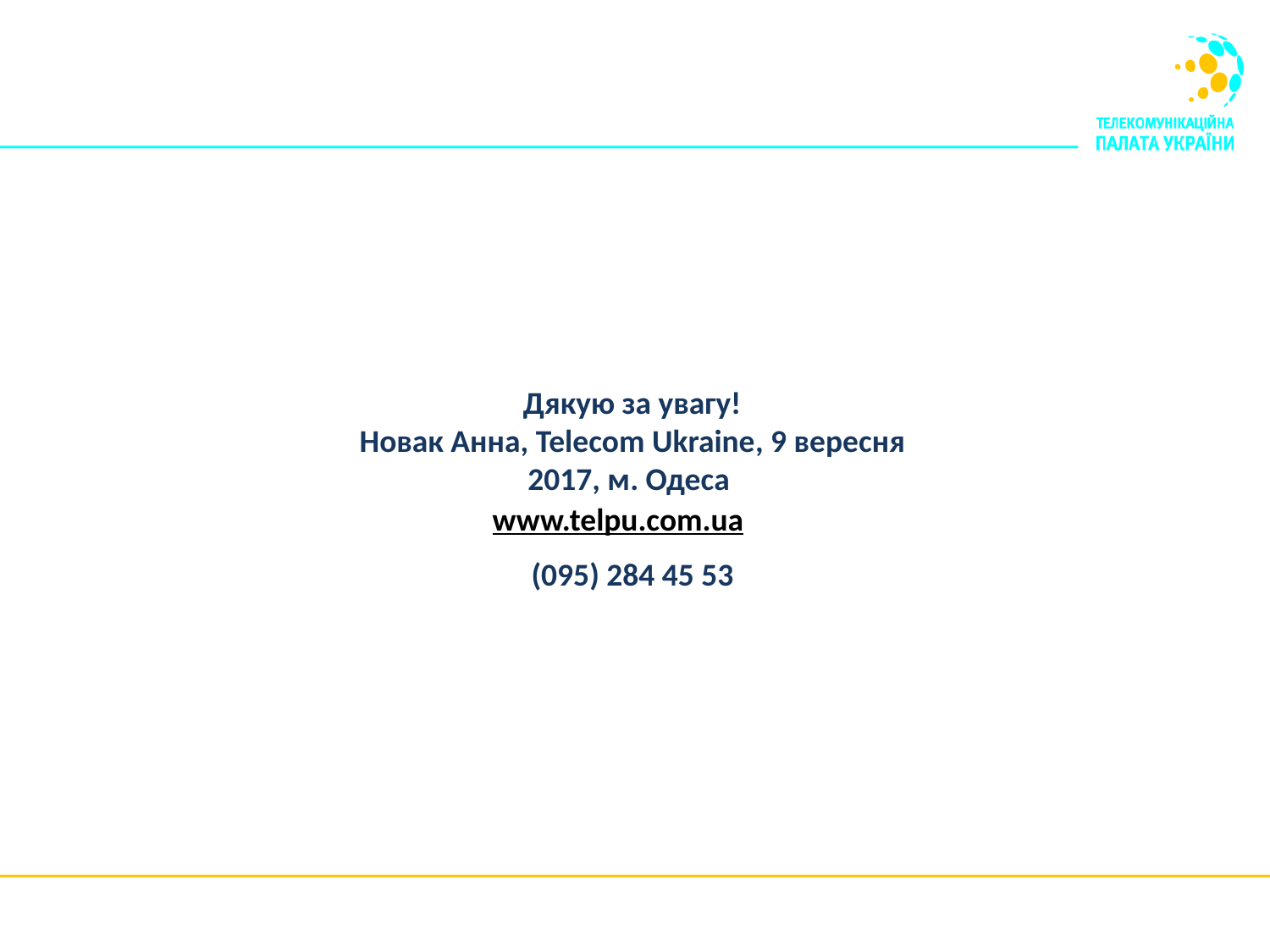

Дякую за увагу!
Новак Анна, Telecom Ukraine, 9 вересня 2017, м. Одеса
www.telpu.com.ua
(095) 284 45 53